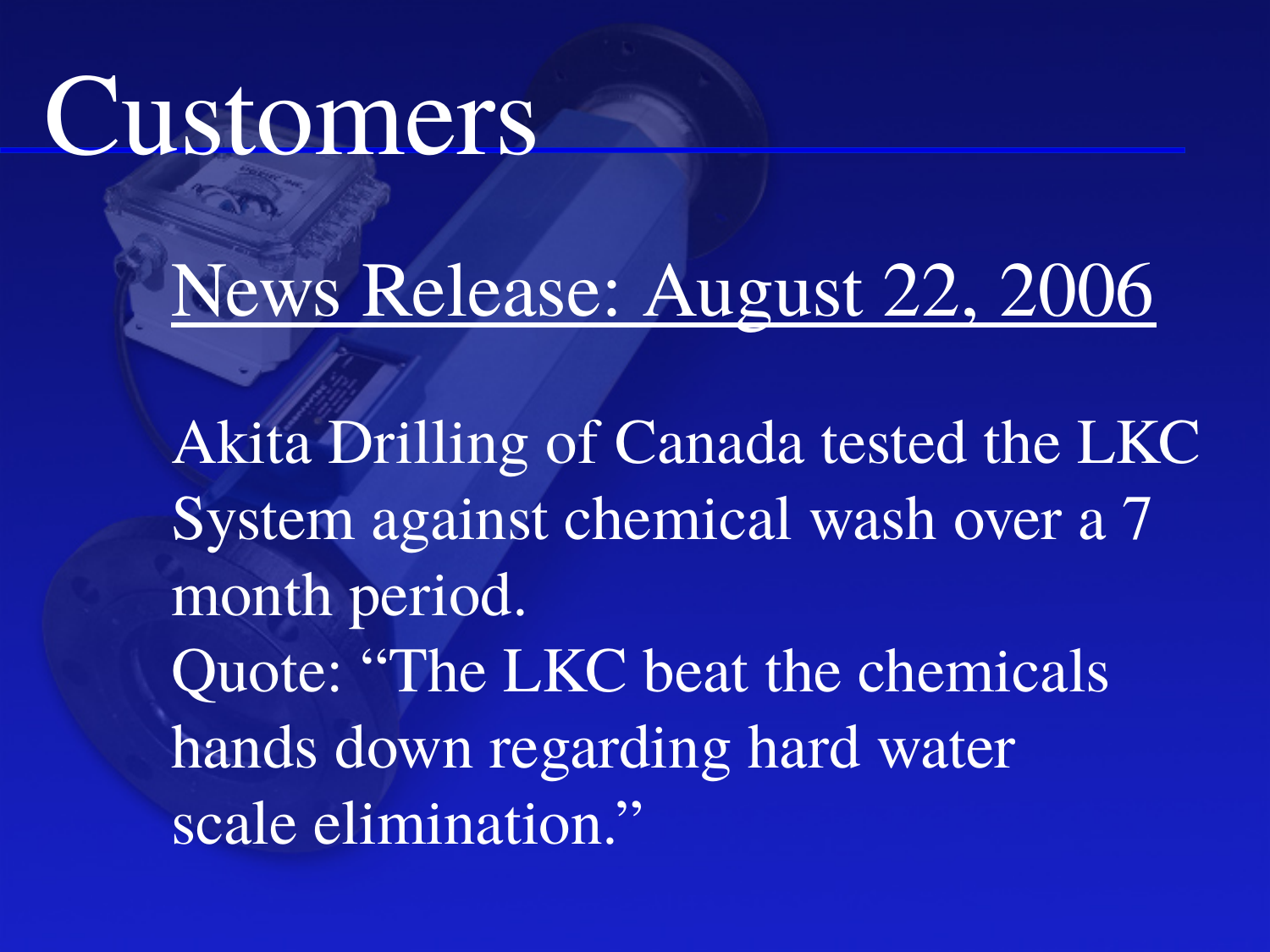

Customers

News Release: August 22, 2006

Akita Drilling of Canada tested the LKC System against chemical wash over a 7 month period.
Quote: “The LKC beat the chemicals hands down regarding hard water
scale elimination.”